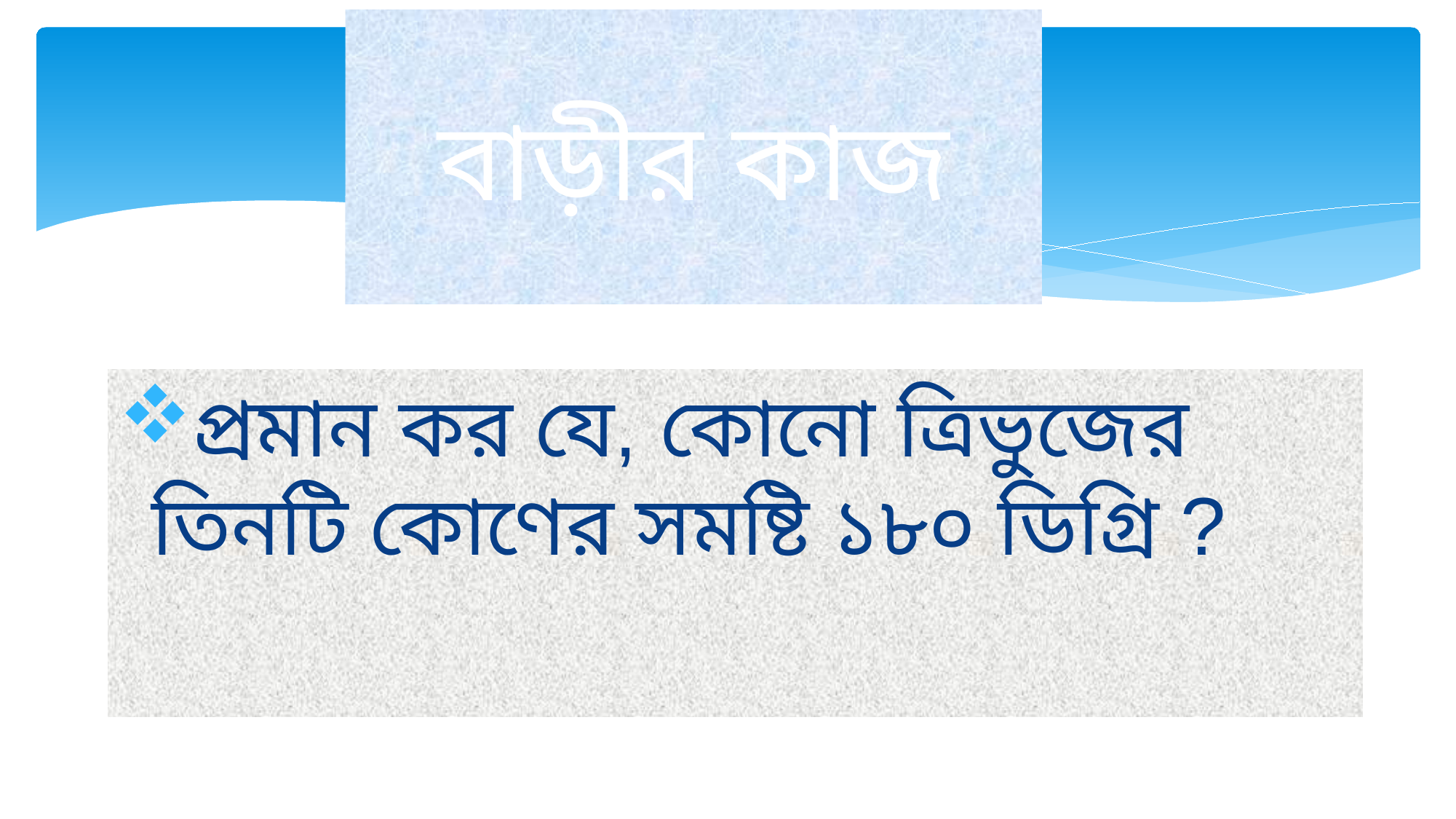

# বাড়ীর কাজ
প্রমান কর যে, কোনো ত্রিভুজের তিনটি কোণের সমষ্টি ১৮০ ডিগ্রি ?